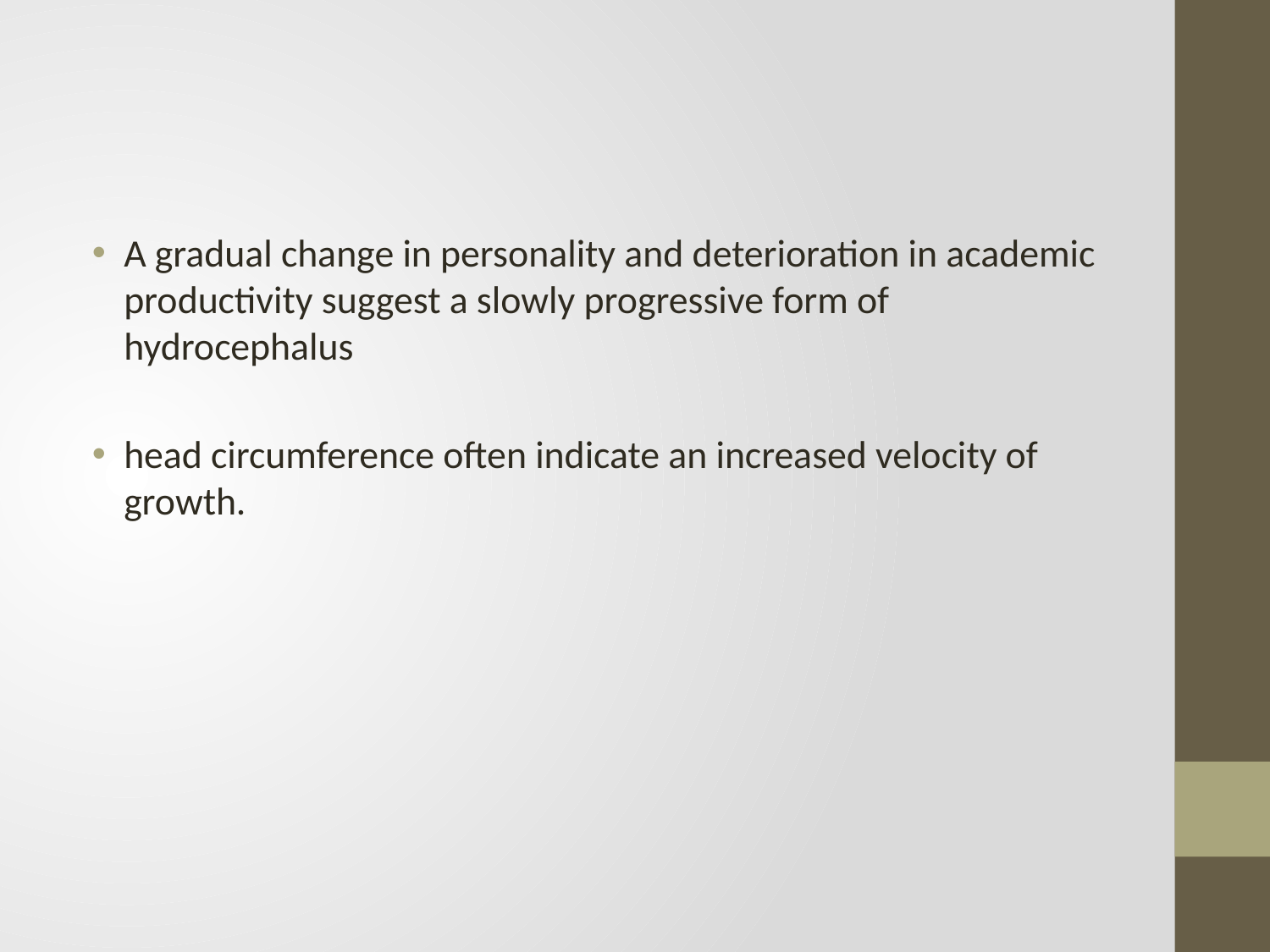

#
A gradual change in personality and deterioration in academic productivity suggest a slowly progressive form of hydrocephalus

head circumference often indicate an increased velocity of growth.